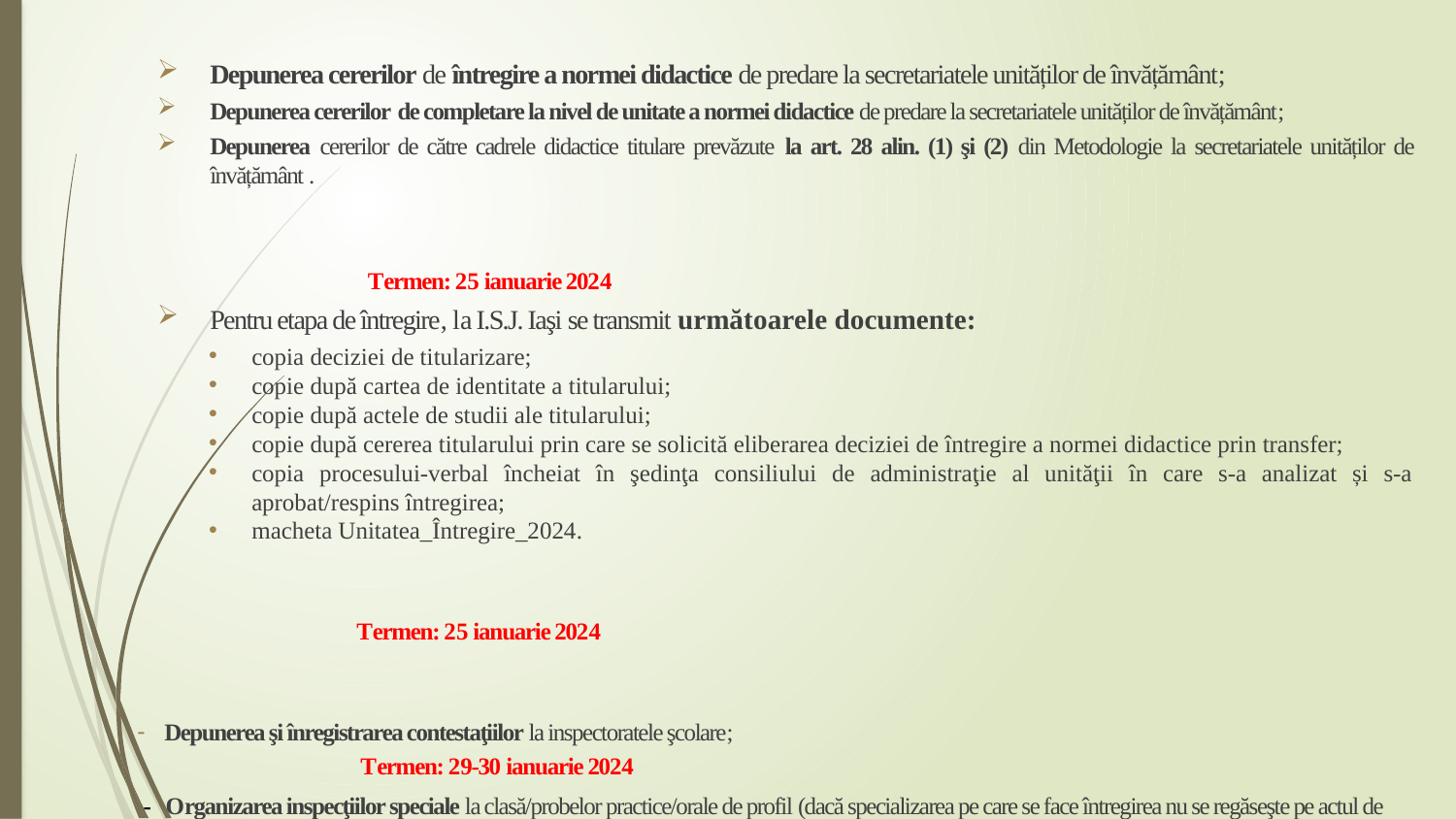

Depunerea cererilor de întregire a normei didactice de predare la secretariatele unităților de învățământ;
Depunerea cererilor de completare la nivel de unitate a normei didactice de predare la secretariatele unităților de învățământ;
Depunerea cererilor de către cadrele didactice titulare prevăzute la art. 28 alin. (1) şi (2) din Metodologie la secretariatele unităților de învățământ .
																	  Termen: 25 ianuarie 2024
Pentru etapa de întregire, la I.S.J. Iaşi se transmit următoarele documente:
copia deciziei de titularizare;
copie după cartea de identitate a titularului;
copie după actele de studii ale titularului;
copie după cererea titularului prin care se solicită eliberarea deciziei de întregire a normei didactice prin transfer;
copia procesului-verbal încheiat în şedinţa consiliului de administraţie al unităţii în care s-a analizat și s-a aprobat/respins întregirea;
macheta Unitatea_Întregire_2024.
															   		               Termen: 25 ianuarie 2024

Depunerea şi înregistrarea contestaţiilor la inspectoratele şcolare; 		                  		 		          Termen: 29-30 ianuarie 2024
 -   Organizarea inspecţiilor speciale la clasă/probelor practice/orale de profil (dacă specializarea pe care se face întregirea nu se regăseşte pe actul de numire);                                                                                          		                                    Perioada: 22-30 ianuarie 2024
 -  Analizarea contestaţiilor privind soluţionarea cererilor de întregire a normei didactice de predare de către consiliul de administrație al inspectoratului școlar  şi stabilirea listei finale a cadrelor didactice titulare pentru care se acordă întregirea.   	                Termen: 31 ianuarie 2024